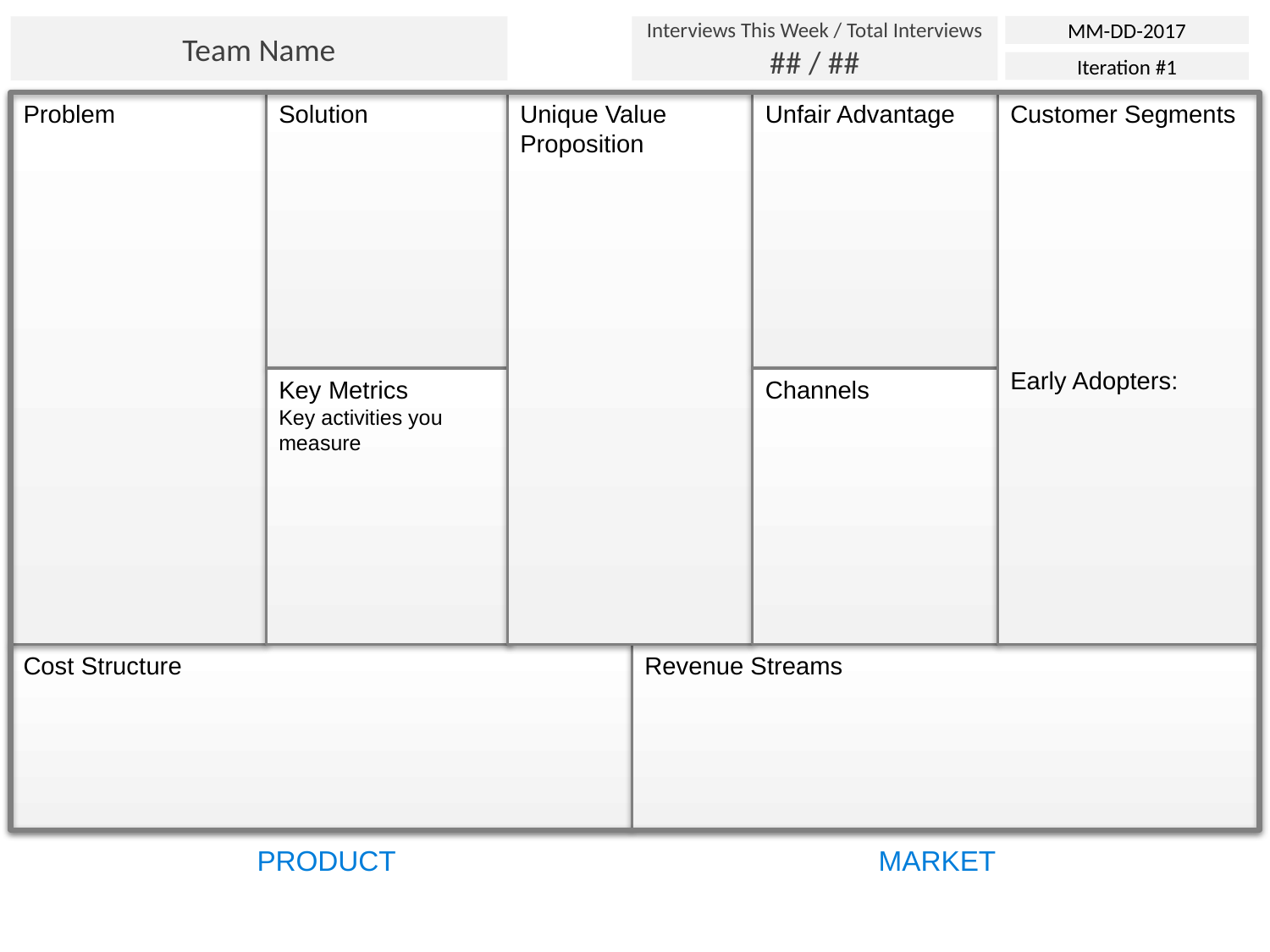

MM-DD-2017
Team Name
Interviews This Week / Total Interviews
## / ##
Iteration #1
Problem

Solution

Unique Value Proposition

Unfair Advantage
Customer Segments

Early Adopters:
Key Metrics
Key activities you measure

Channels

Cost Structure

Revenue Streams

PRODUCT
MARKET